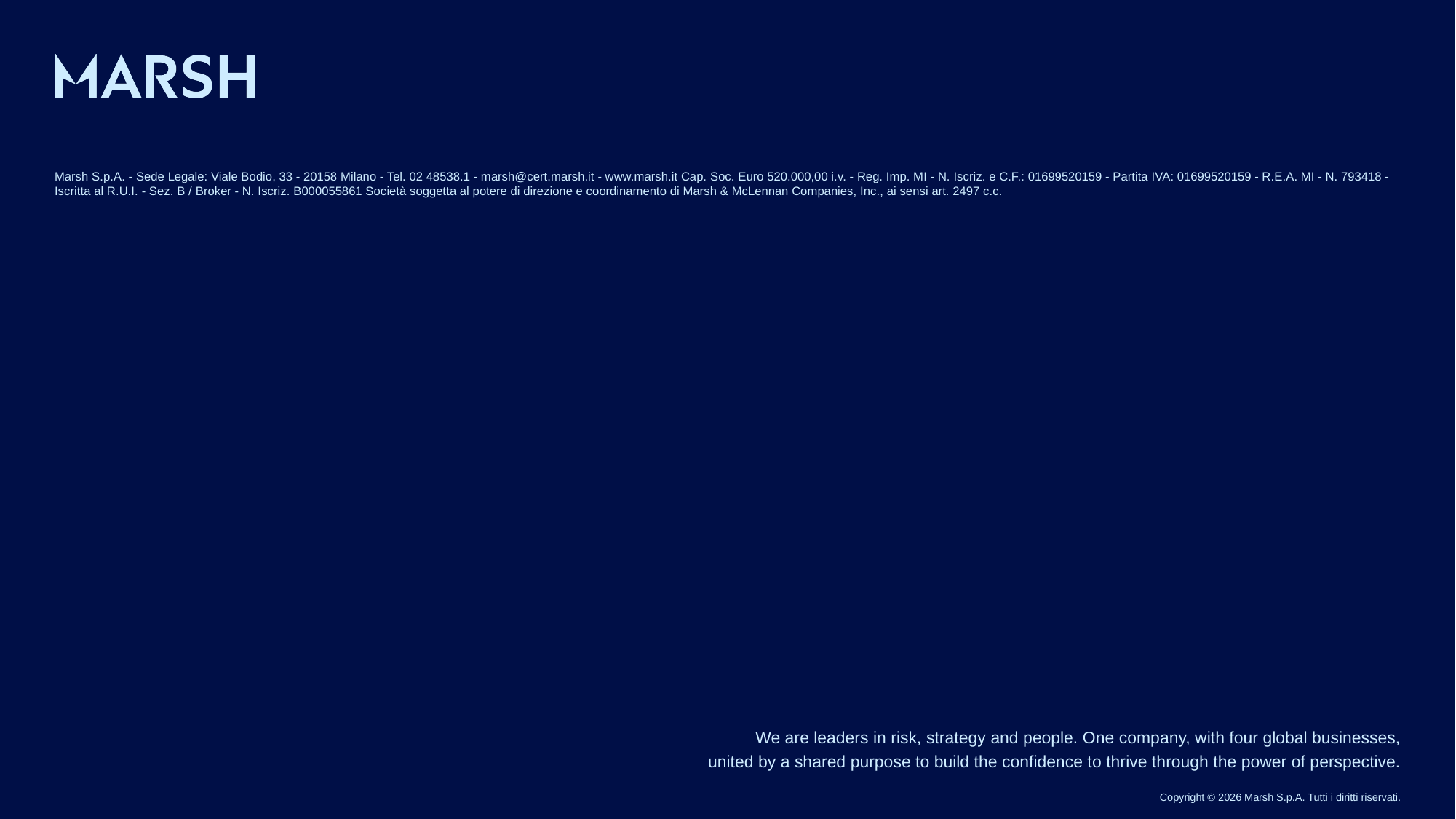

Marsh S.p.A. - Sede Legale: Viale Bodio, 33 - 20158 Milano - Tel. 02 48538.1 - marsh@cert.marsh.it - www.marsh.it Cap. Soc. Euro 520.000,00 i.v. - Reg. Imp. MI - N. Iscriz. e C.F.: 01699520159 - Partita IVA: 01699520159 - R.E.A. MI - N. 793418 - Iscritta al R.U.I. - Sez. B / Broker - N. Iscriz. B000055861 Società soggetta al potere di direzione e coordinamento di Marsh & McLennan Companies, Inc., ai sensi art. 2497 c.c.